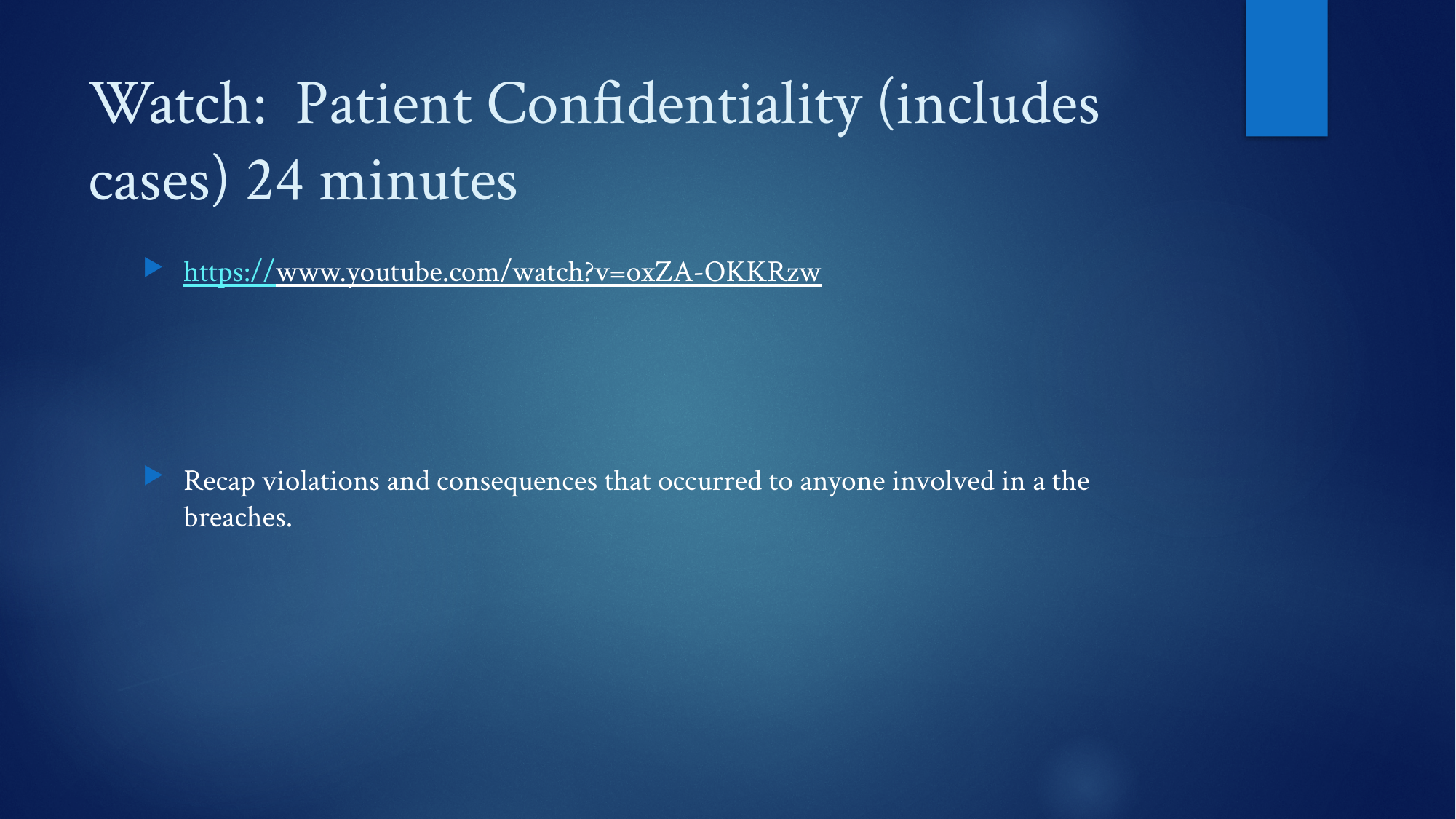

# Watch:  Patient Confidentiality (includes cases) 24 minutes
https://www.youtube.com/watch?v=oxZA-OKKRzw

Recap violations and consequences that occurred to anyone involved in a the breaches.